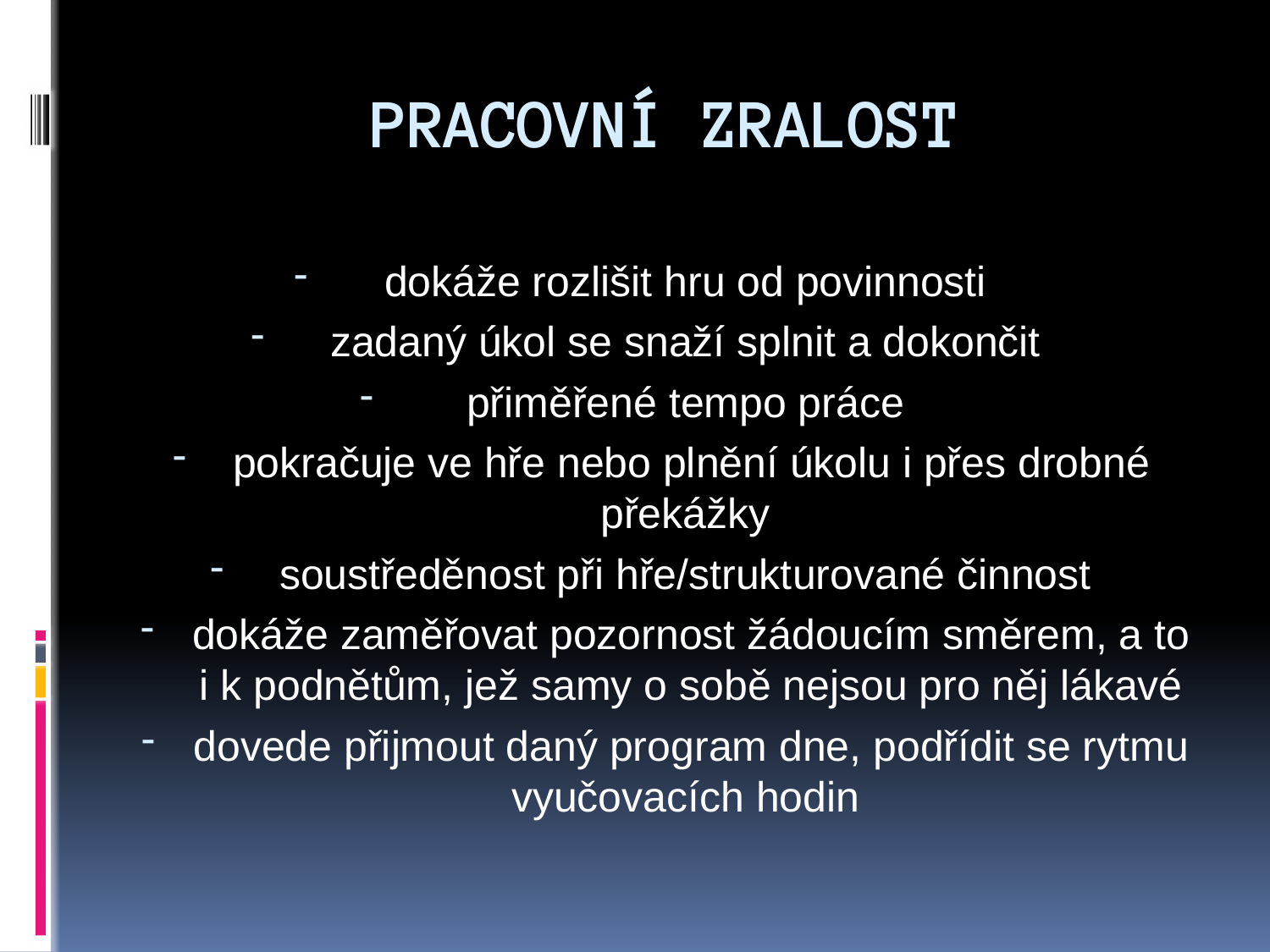

# PRACOVNÍ ZRALOST
dokáže rozlišit hru od povinnosti
zadaný úkol se snaží splnit a dokončit
přiměřené tempo práce
pokračuje ve hře nebo plnění úkolu i přes drobné překážky
soustředěnost při hře/strukturované činnost
dokáže zaměřovat pozornost žádoucím směrem, a to i k podnětům, jež samy o sobě nejsou pro něj lákavé
dovede přijmout daný program dne, podřídit se rytmu vyučovacích hodin